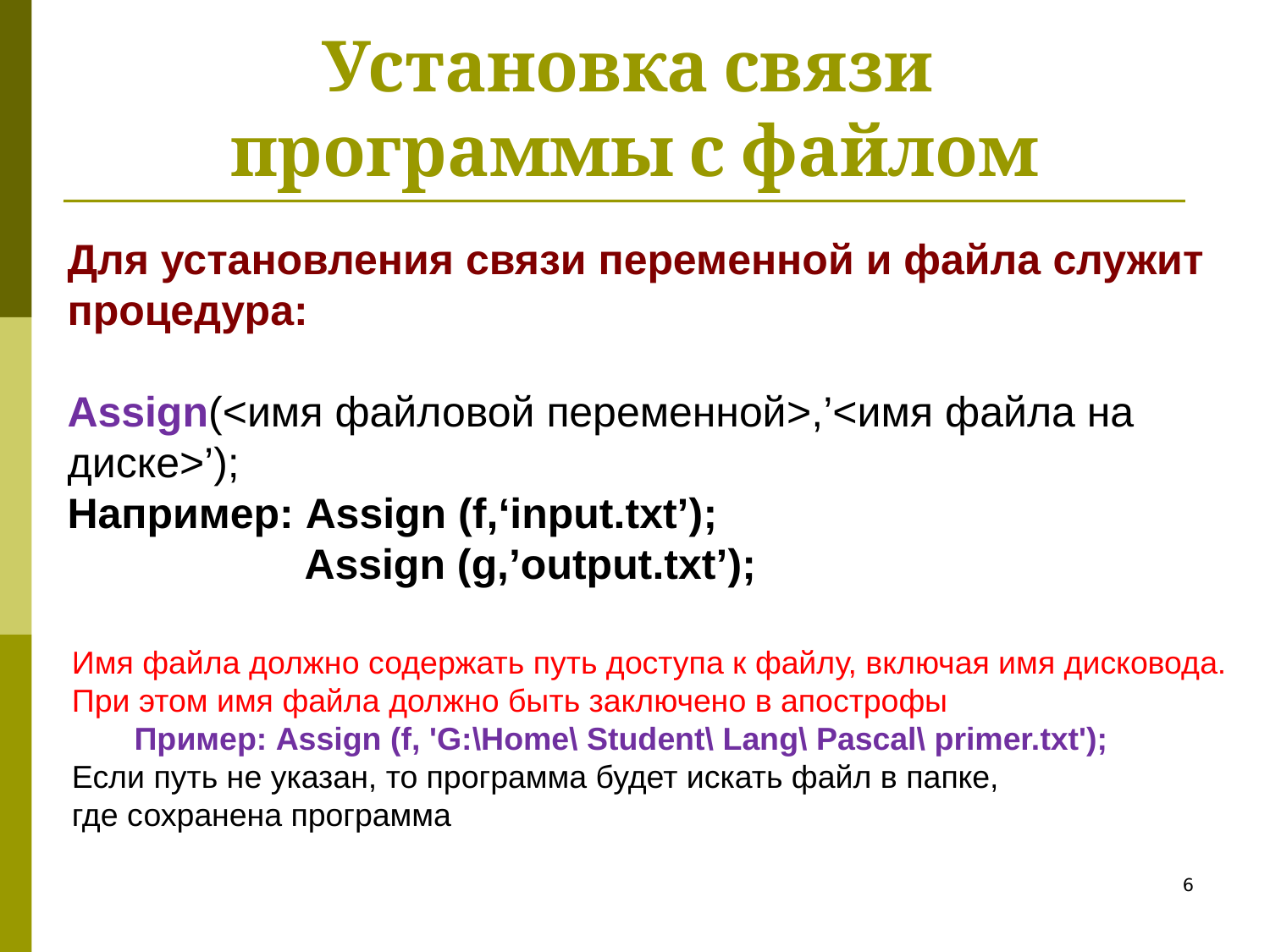

# Установка связи программы с файлом
Для установления связи переменной и файла служит процедура:

Assign(<имя файловой переменной>,’<имя файла на диске>’);
Например: Assign (f,‘input.txt’);
                    Assign (g,’output.txt’);
Имя файла должно содержать путь доступа к файлу, включая имя дисковода.
При этом имя файла должно быть заключено в апострофы
       Пример: Assign (f, 'G:\Home\ Student\ Lang\ Pascal\ primer.txt');
Если путь не указан, то программа будет искать файл в папке,
где сохранена программа
6